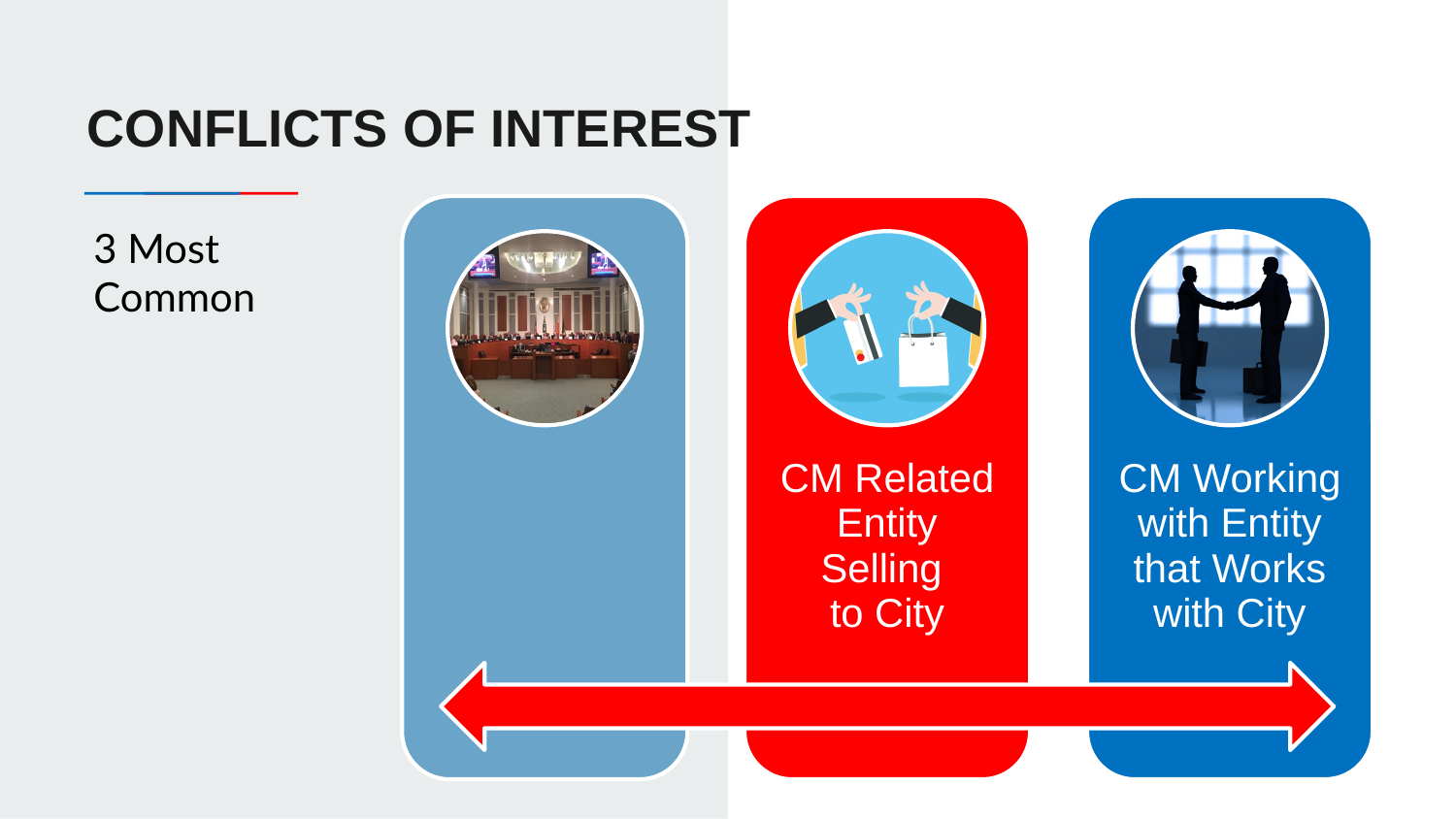

CONFLICTS OF INTEREST
CM Related Entity
Selling
to City
CM Working with Entity that Works with City
3 Most Common